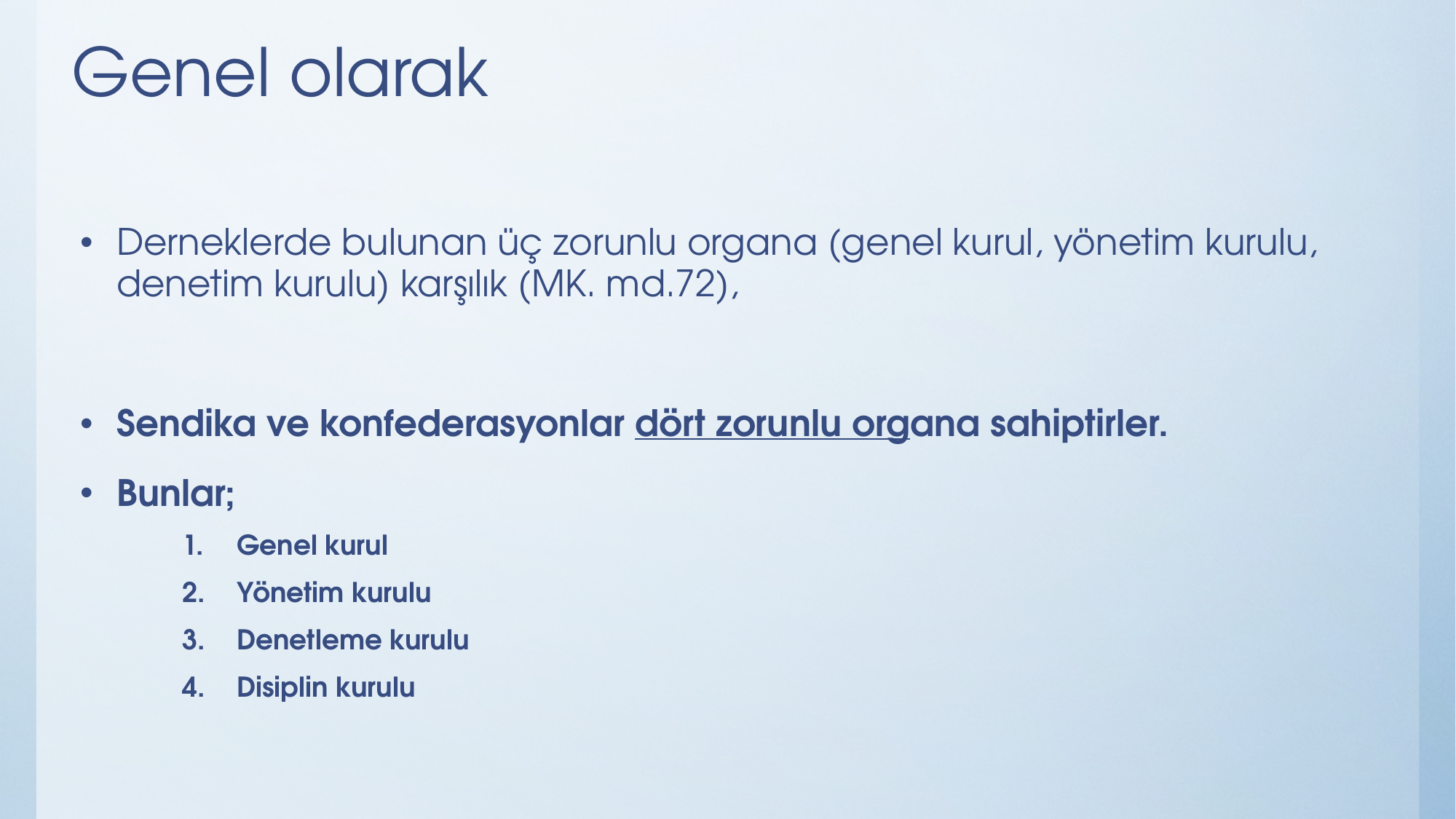

# Genel olarak

Derneklerde bulunan üç zorunlu organa (genel kurul, yönetim kurulu, denetim kurulu) karşılık (MK. md.72),

Sendika ve konfederasyonlar dört zorunlu organa sahiptirler.
Bunlar;
Genel kurul
Yönetim kurulu
Denetleme kurulu
Disiplin kurulu